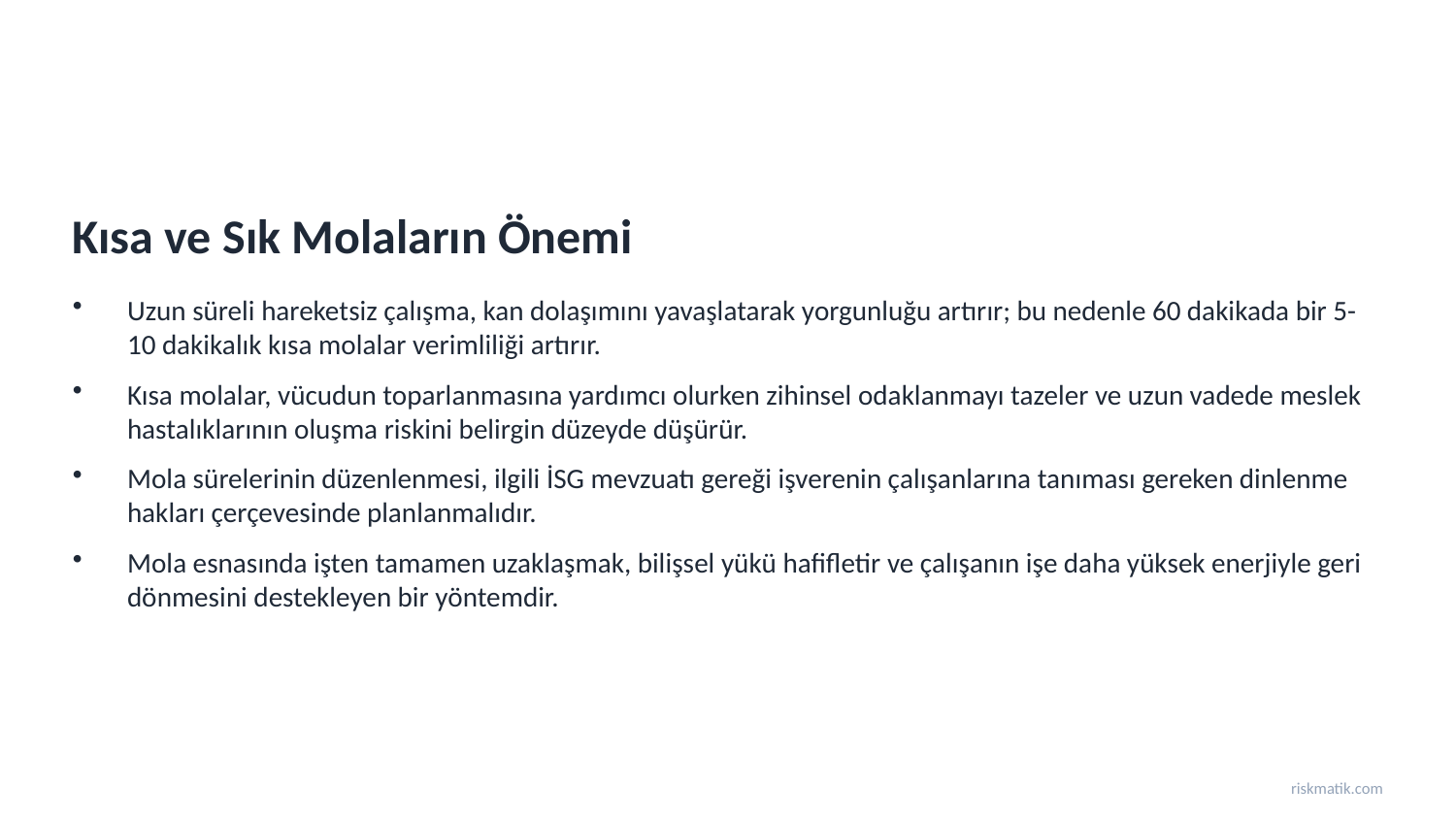

Kısa ve Sık Molaların Önemi
Uzun süreli hareketsiz çalışma, kan dolaşımını yavaşlatarak yorgunluğu artırır; bu nedenle 60 dakikada bir 5-10 dakikalık kısa molalar verimliliği artırır.
Kısa molalar, vücudun toparlanmasına yardımcı olurken zihinsel odaklanmayı tazeler ve uzun vadede meslek hastalıklarının oluşma riskini belirgin düzeyde düşürür.
Mola sürelerinin düzenlenmesi, ilgili İSG mevzuatı gereği işverenin çalışanlarına tanıması gereken dinlenme hakları çerçevesinde planlanmalıdır.
Mola esnasında işten tamamen uzaklaşmak, bilişsel yükü hafifletir ve çalışanın işe daha yüksek enerjiyle geri dönmesini destekleyen bir yöntemdir.
riskmatik.com